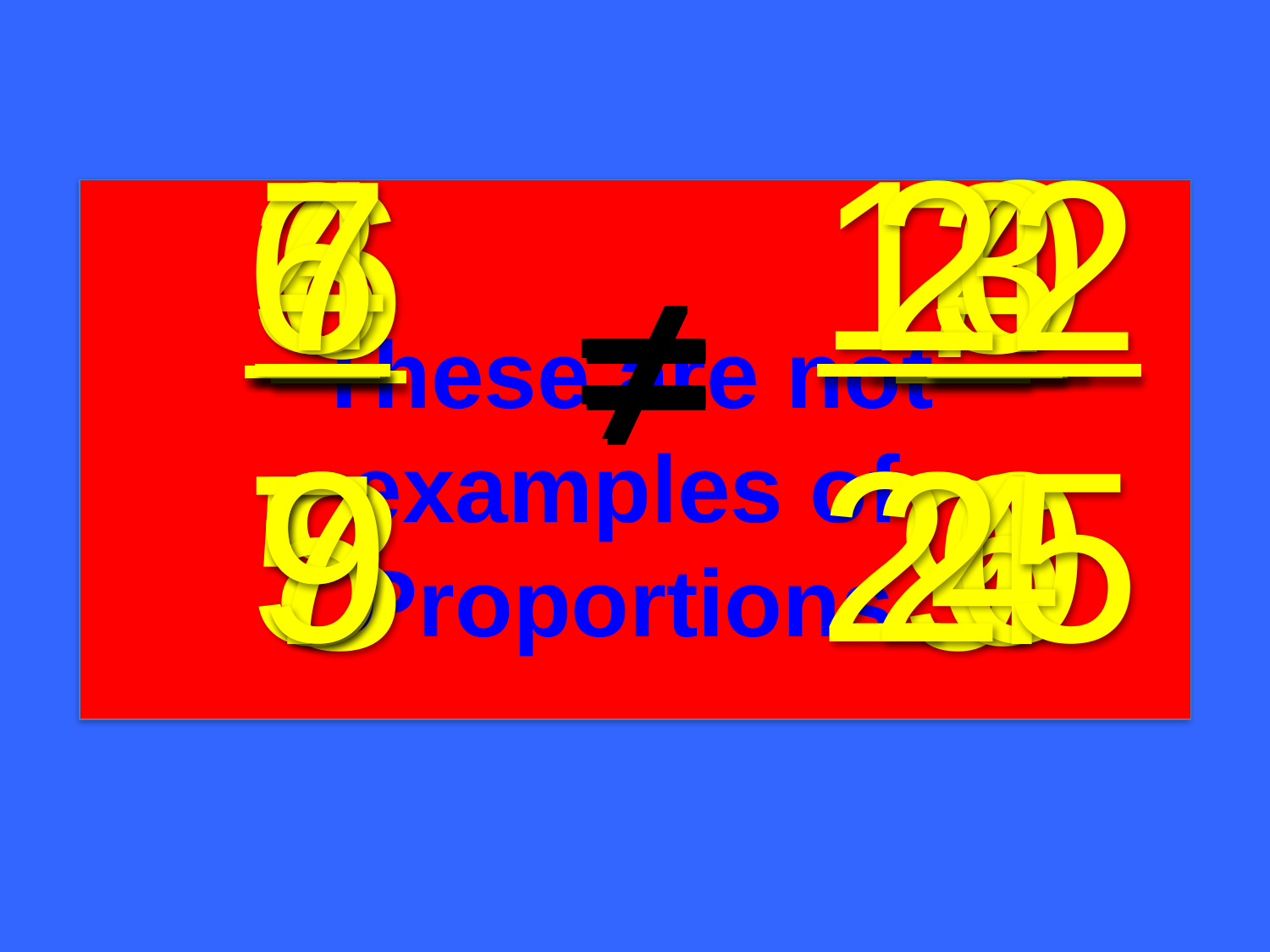

4
9
10
20
≠
7
9
22
25
≠
6
7
3
4
≠
3
5
4
6
≠
6
8
7
9
≠

These are not examples of
Proportions